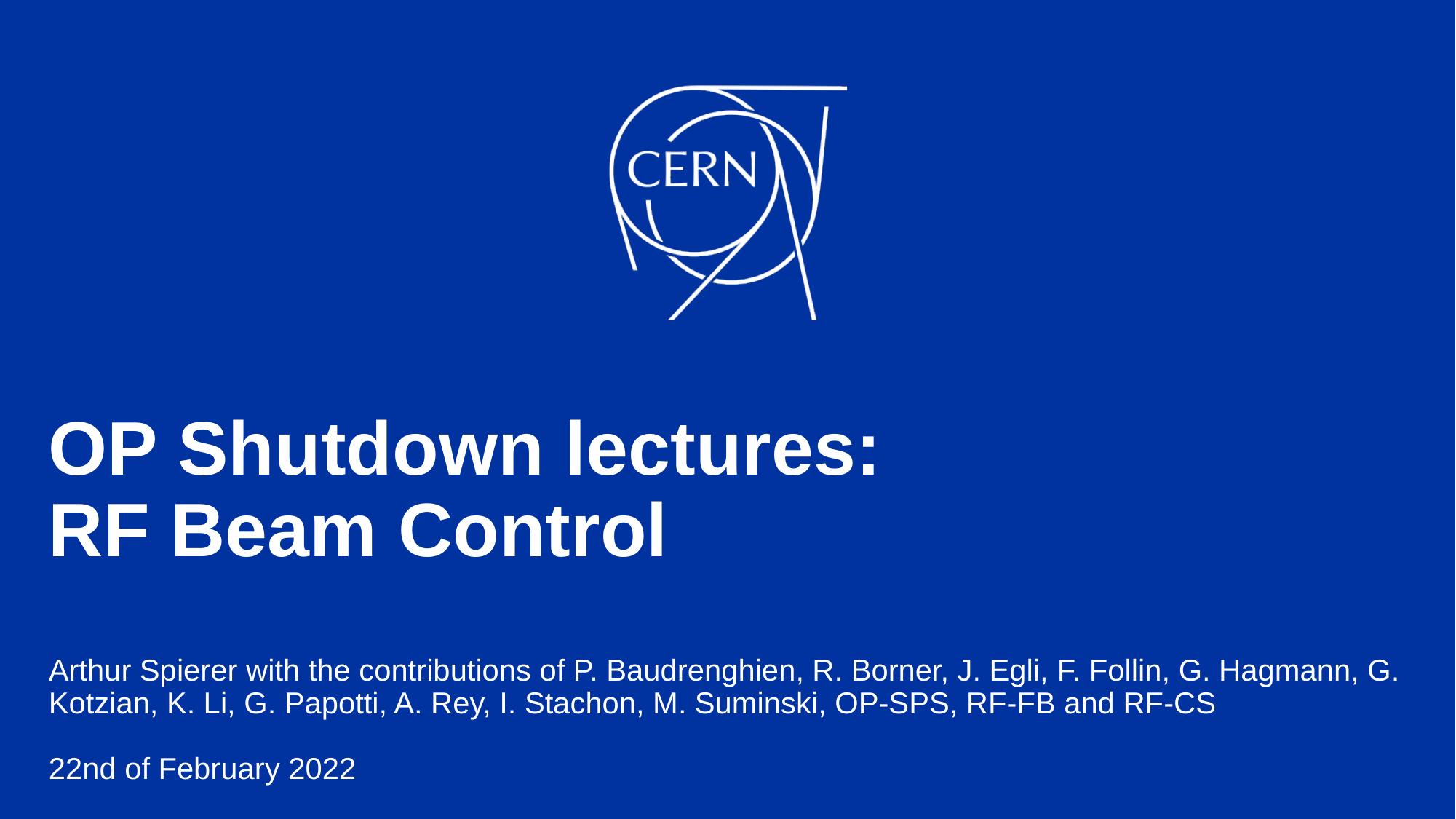

# OP Shutdown lectures: RF Beam Control
Arthur Spierer with the contributions of P. Baudrenghien, R. Borner, J. Egli, F. Follin, G. Hagmann, G. Kotzian, K. Li, G. Papotti, A. Rey, I. Stachon, M. Suminski, OP-SPS, RF-FB and RF-CS
22nd of February 2022